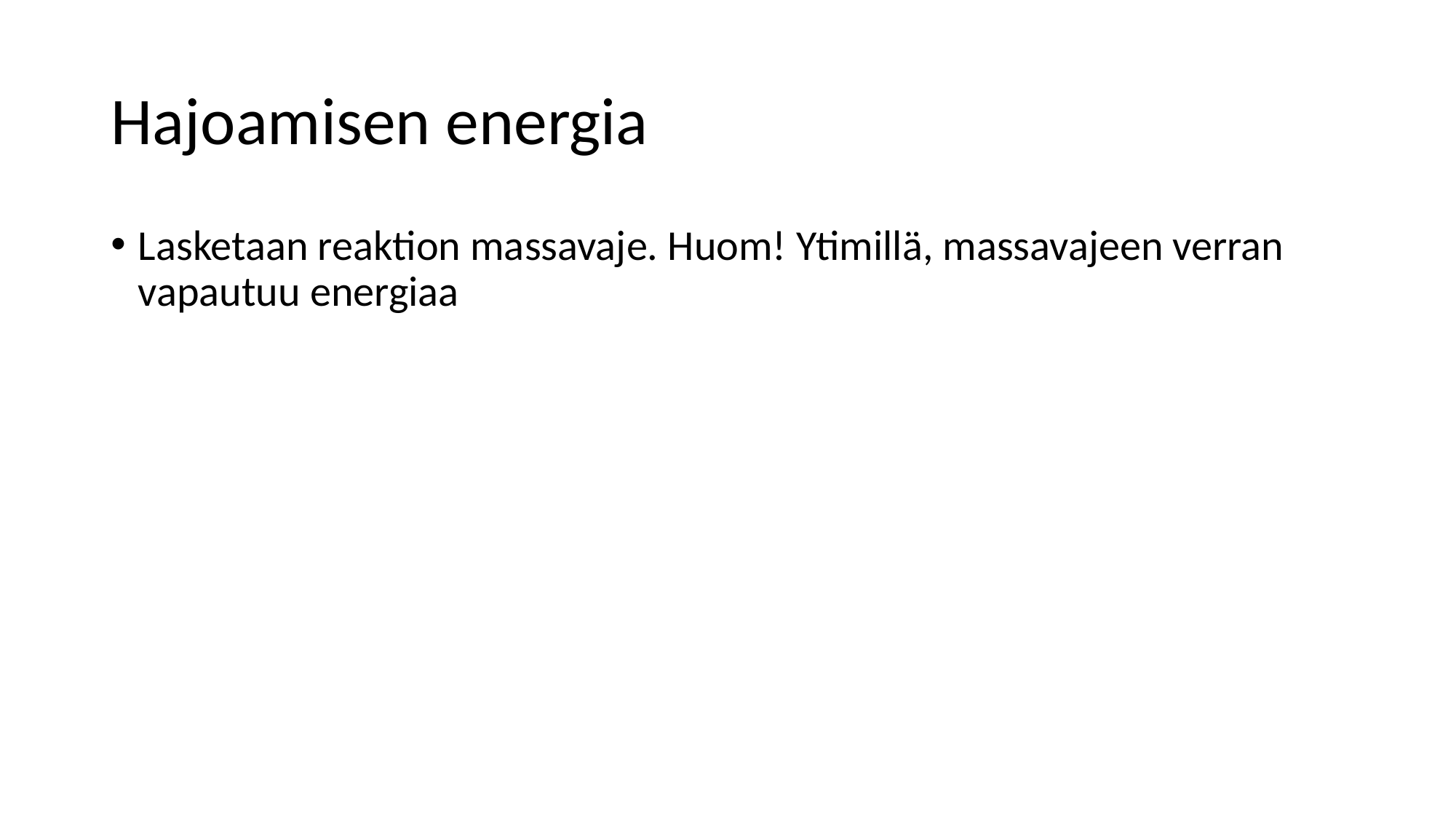

# Hajoamisen energia
Lasketaan reaktion massavaje. Huom! Ytimillä, massavajeen verran vapautuu energiaa